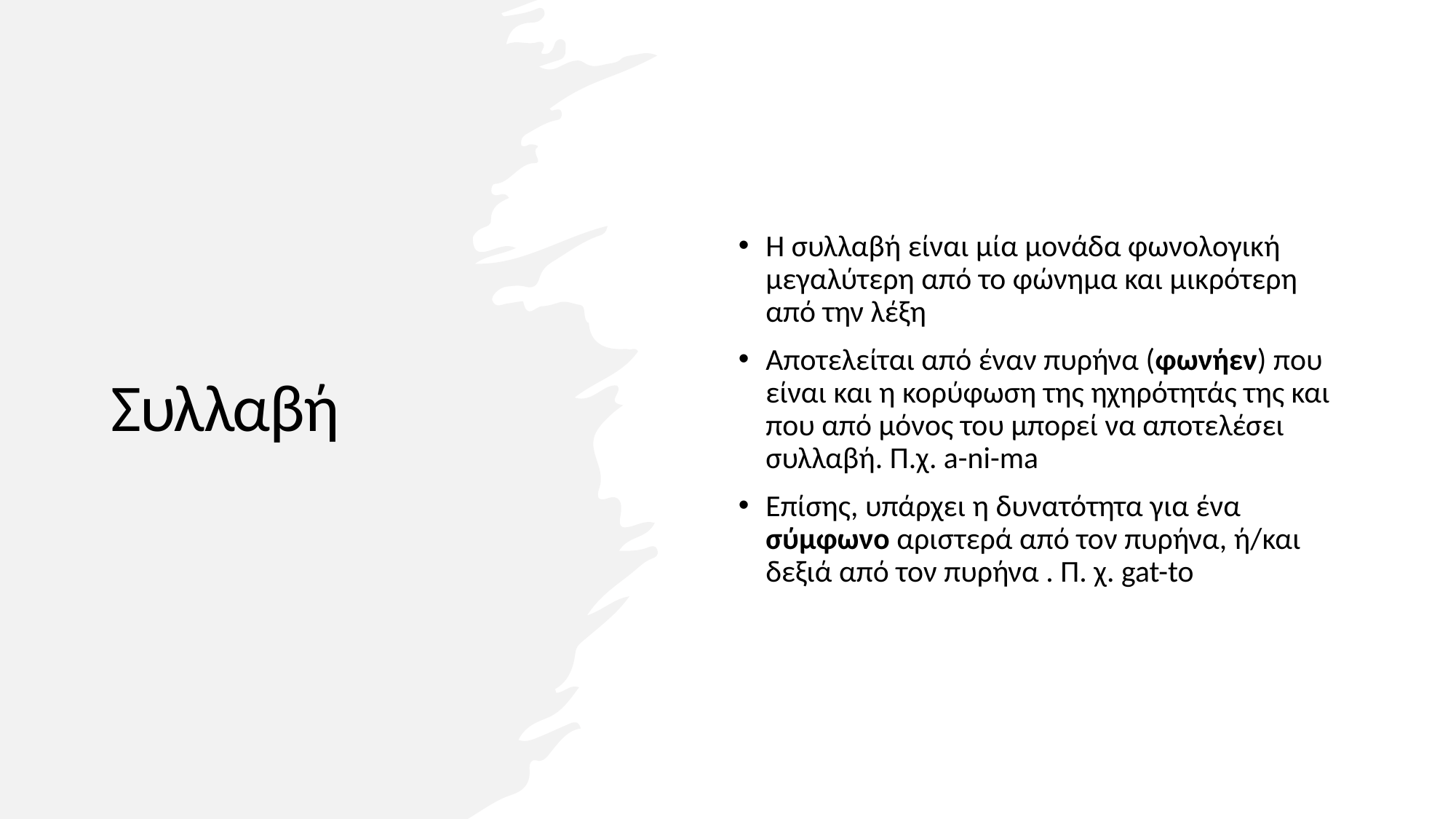

# Συλλαβή
Η συλλαβή είναι μία μονάδα φωνολογική μεγαλύτερη από το φώνημα και μικρότερη από την λέξη
Αποτελείται από έναν πυρήνα (φωνήεν) που είναι και η κορύφωση της ηχηρότητάς της και που από μόνος του μπορεί να αποτελέσει συλλαβή. Π.χ. a-ni-ma
Επίσης, υπάρχει η δυνατότητα για ένα σύμφωνο αριστερά από τον πυρήνα, ή/και  δεξιά από τον πυρήνα . Π. χ. gat-to